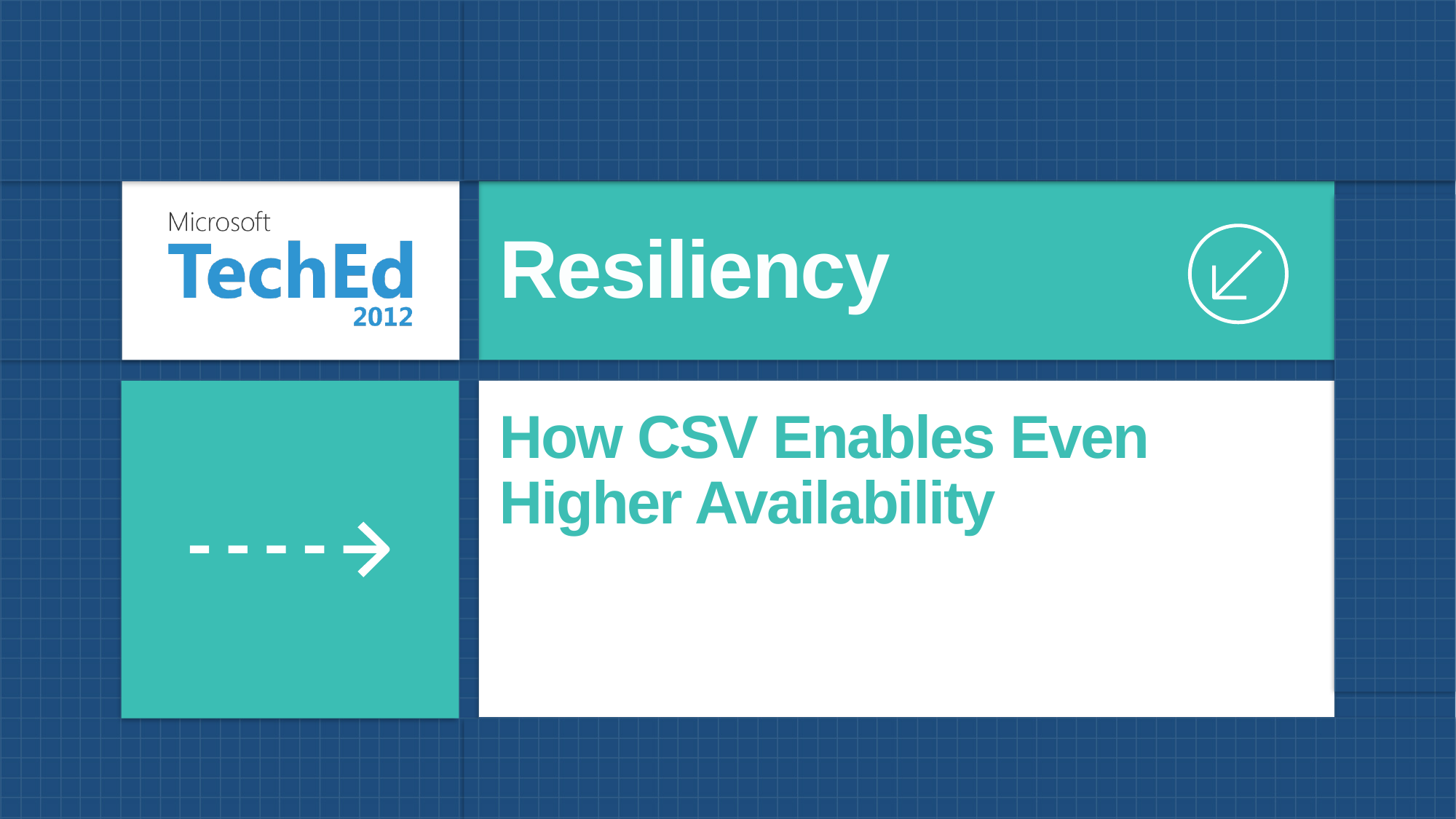

Resiliency
# How CSV Enables Even Higher Availability